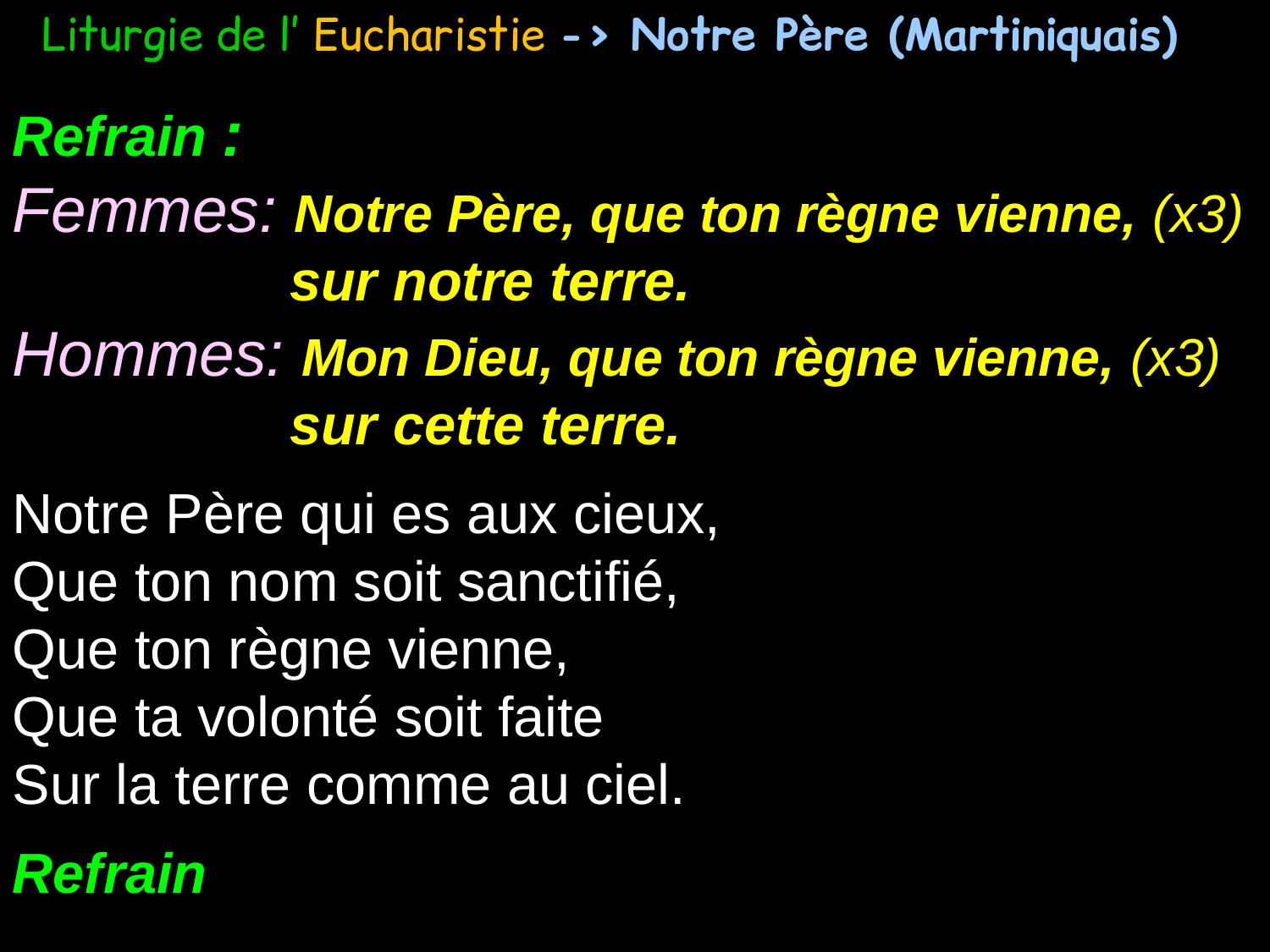

Liturgie de l’ Eucharistie -> Notre Père (Martiniquais)
Refrain :
Femmes: Notre Père, que ton règne vienne, (x3)
		sur notre terre.
Hommes: Mon Dieu, que ton règne vienne, (x3)
		sur cette terre.

Notre Père qui es aux cieux,
Que ton nom soit sanctifié,
Que ton règne vienne,
Que ta volonté soit faite
Sur la terre comme au ciel.

Refrain